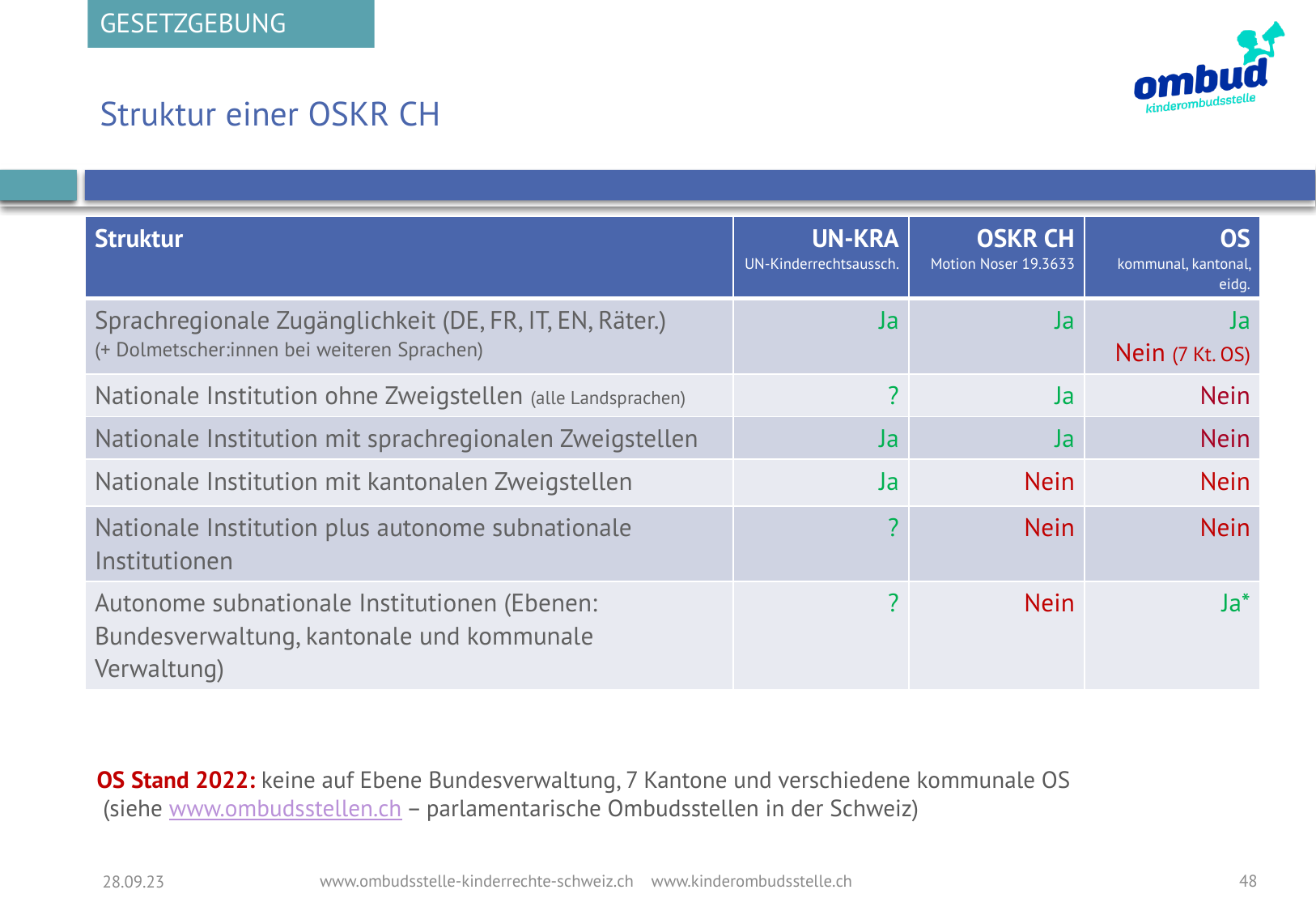

GESETZGEBUNG
# Struktur einer OSKR CH
| Struktur | UN-KRA UN-Kinderrechtsaussch. | OSKR CH Motion Noser 19.3633 | OS kommunal, kantonal, eidg. |
| --- | --- | --- | --- |
| Sprachregionale Zugänglichkeit (DE, FR, IT, EN, Räter.) (+ Dolmetscher:innen bei weiteren Sprachen) | Ja | Ja | Ja Nein (7 Kt. OS) |
| Nationale Institution ohne Zweigstellen (alle Landsprachen) | ? | Ja | Nein |
| Nationale Institution mit sprachregionalen Zweigstellen | Ja | Ja | Nein |
| Nationale Institution mit kantonalen Zweigstellen | Ja | Nein | Nein |
| Nationale Institution plus autonome subnationale Institutionen | ? | Nein | Nein |
| Autonome subnationale Institutionen (Ebenen: Bundesverwaltung, kantonale und kommunale Verwaltung) | ? | Nein | Ja\* |
OS Stand 2022: keine auf Ebene Bundesverwaltung, 7 Kantone und verschiedene kommunale OS
 (siehe www.ombudsstellen.ch – parlamentarische Ombudsstellen in der Schweiz)
28.09.23
www.ombudsstelle-kinderrechte-schweiz.ch    www.kinderombudsstelle.ch
48